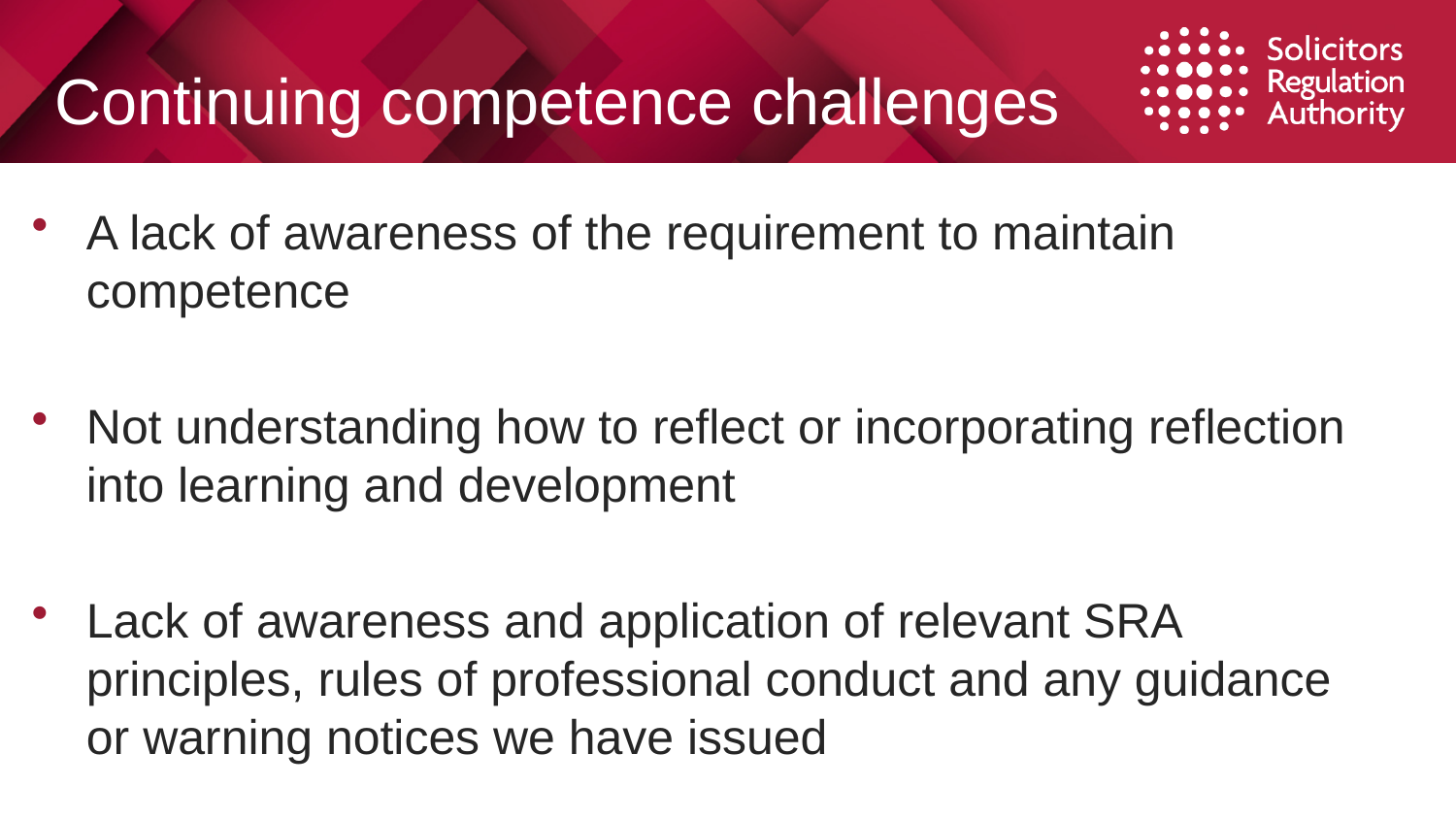

# Continuing competence challenges
A lack of awareness of the requirement to maintain competence

Not understanding how to reflect or incorporating reflection into learning and development

Lack of awareness and application of relevant SRA principles, rules of professional conduct and any guidance or warning notices we have issued